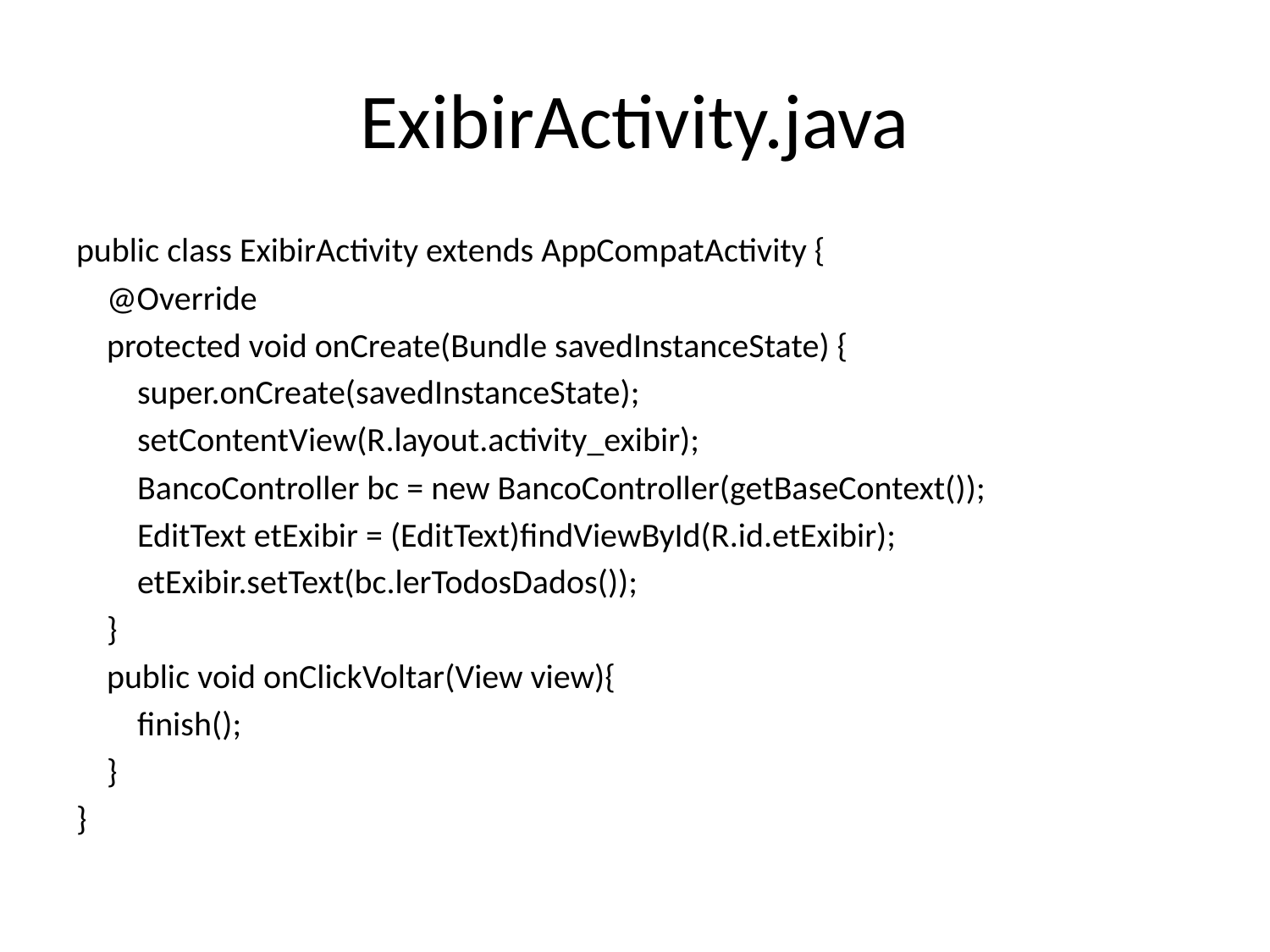

# ExibirActivity.java
public class ExibirActivity extends AppCompatActivity {
    @Override
    protected void onCreate(Bundle savedInstanceState) {
        super.onCreate(savedInstanceState);
        setContentView(R.layout.activity_exibir);
        BancoController bc = new BancoController(getBaseContext());
        EditText etExibir = (EditText)findViewById(R.id.etExibir);
        etExibir.setText(bc.lerTodosDados());
    }
    public void onClickVoltar(View view){
        finish();
    }
}